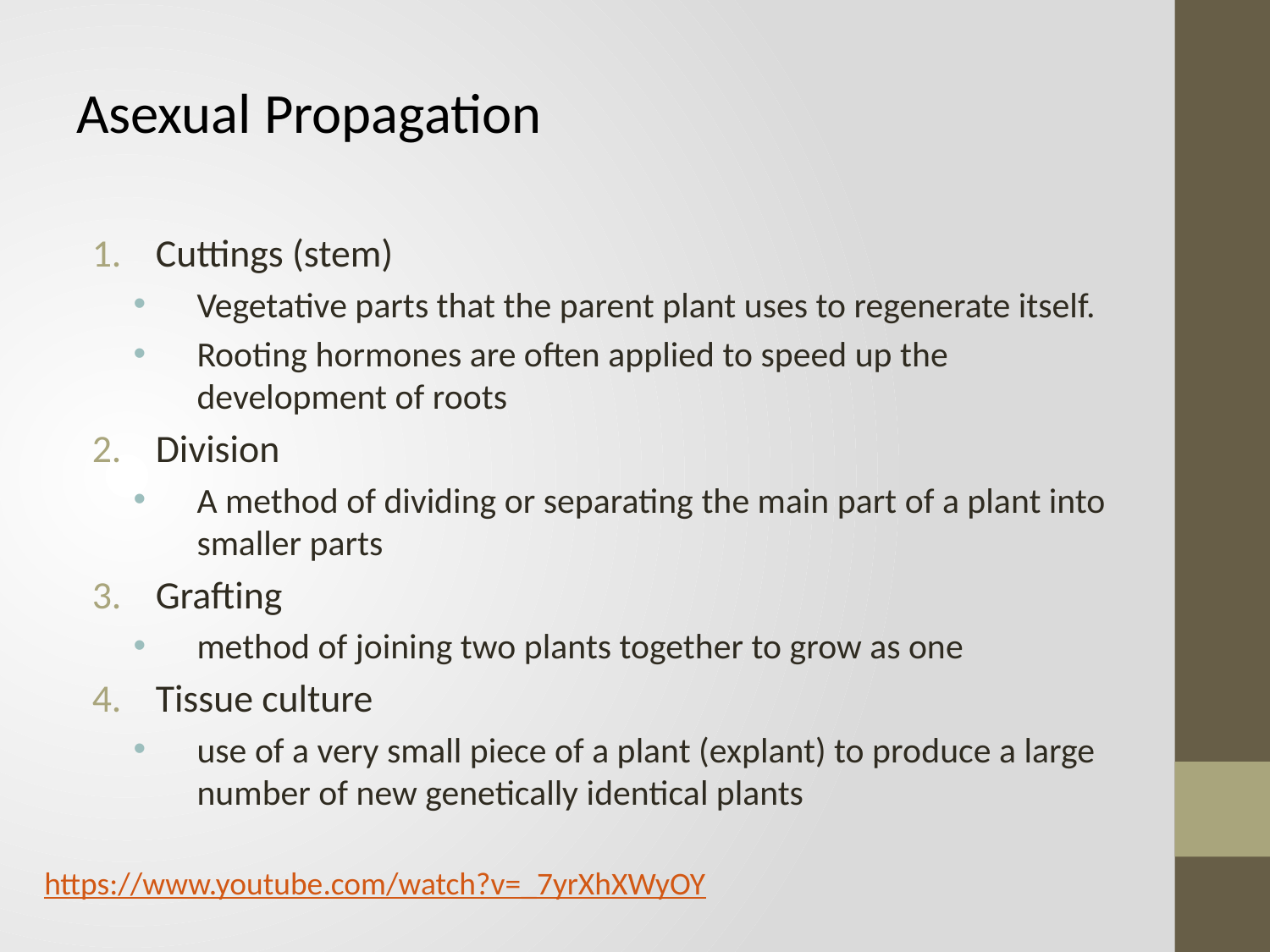

# Asexual Propagation
Cuttings (stem)
Vegetative parts that the parent plant uses to regenerate itself.
Rooting hormones are often applied to speed up the development of roots
Division
A method of dividing or separating the main part of a plant into smaller parts
Grafting
method of joining two plants together to grow as one
Tissue culture
use of a very small piece of a plant (explant) to produce a large number of new genetically identical plants
https://www.youtube.com/watch?v=_7yrXhXWyOY